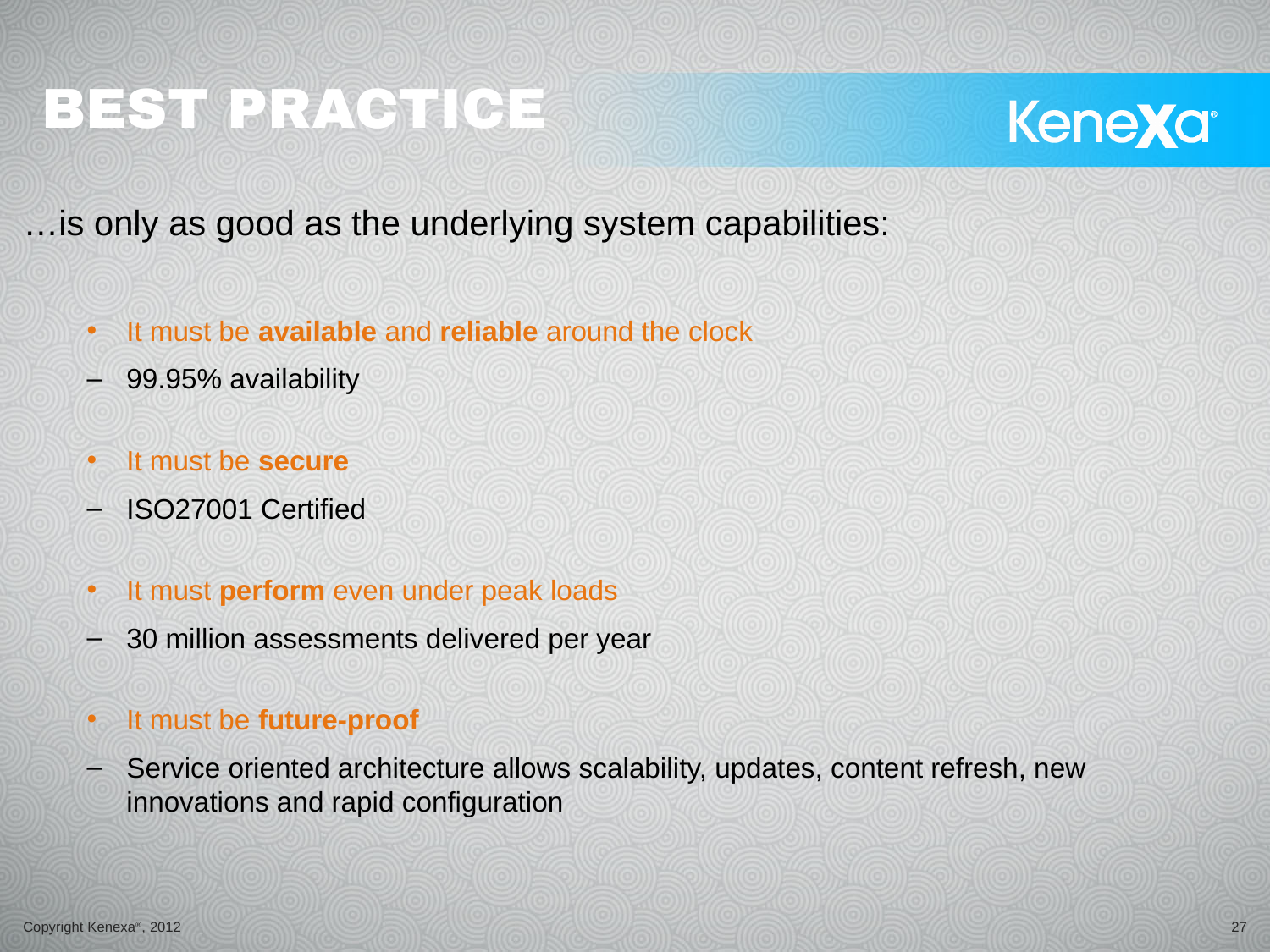

# BEST PRACTICE

…is only as good as the underlying system capabilities:

It must be available and reliable around the clock
99.95% availability
It must be secure
ISO27001 Certified
It must perform even under peak loads
30 million assessments delivered per year
It must be future-proof
Service oriented architecture allows scalability, updates, content refresh, new innovations and rapid configuration